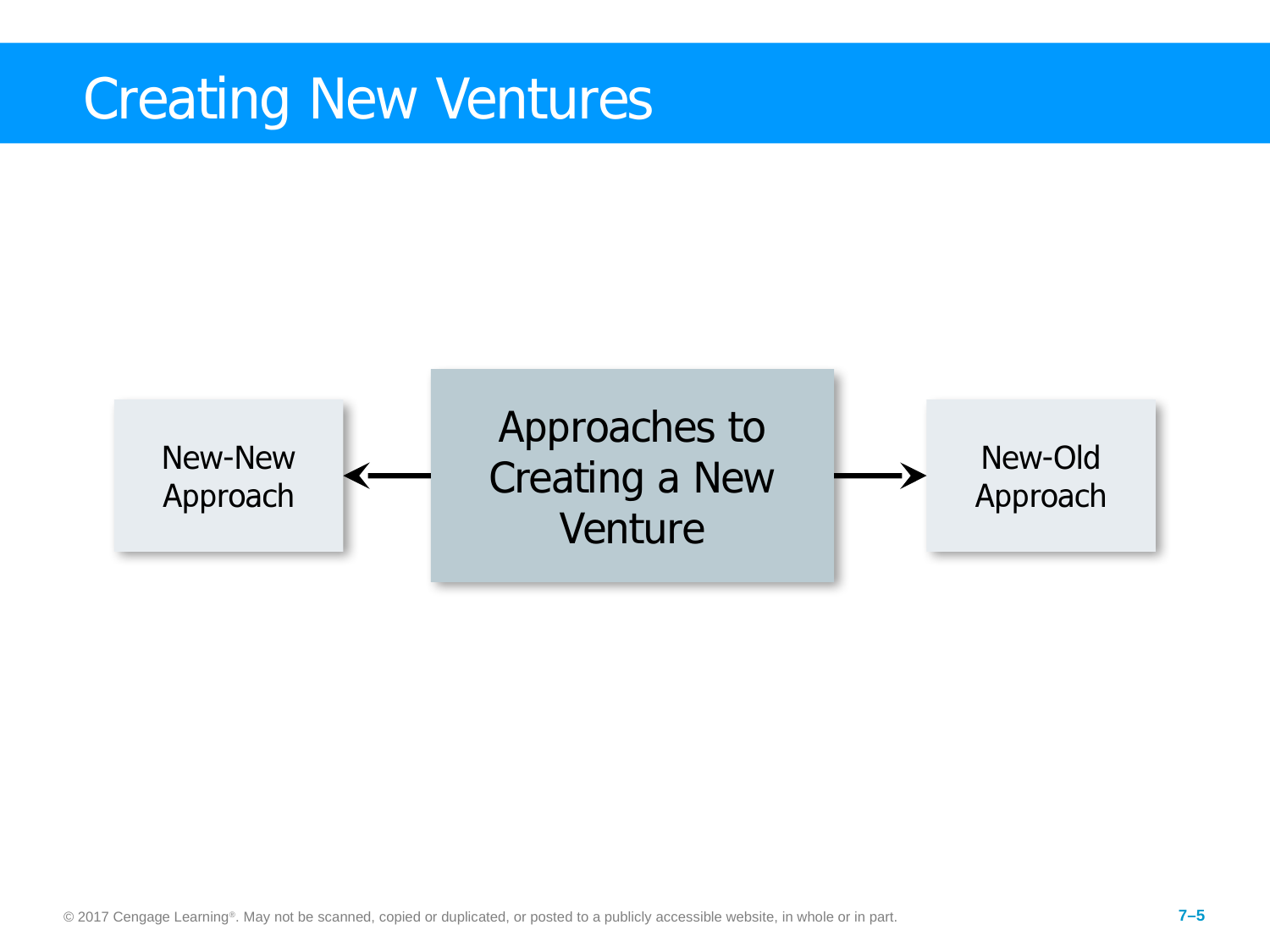

# Creating New Ventures
Approaches to Creating a New Venture
New-New Approach
New-Old Approach
© 2017 Cengage Learning®. May not be scanned, copied or duplicated, or posted to a publicly accessible website, in whole or in part.
7–5